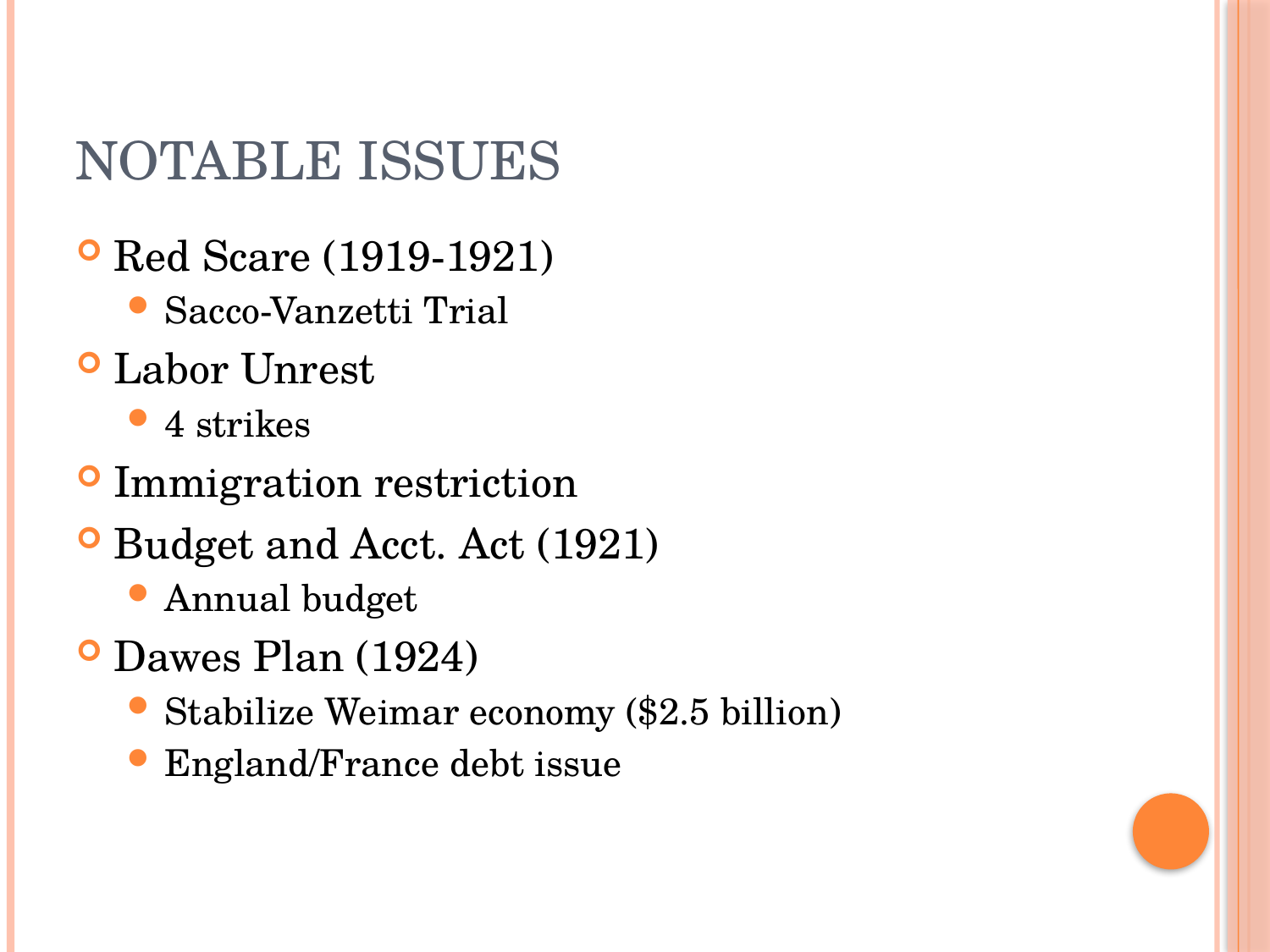

# Notable Issues
Red Scare (1919-1921)
Sacco-Vanzetti Trial
Labor Unrest
4 strikes
Immigration restriction
Budget and Acct. Act (1921)
Annual budget
Dawes Plan (1924)
Stabilize Weimar economy ($2.5 billion)
England/France debt issue